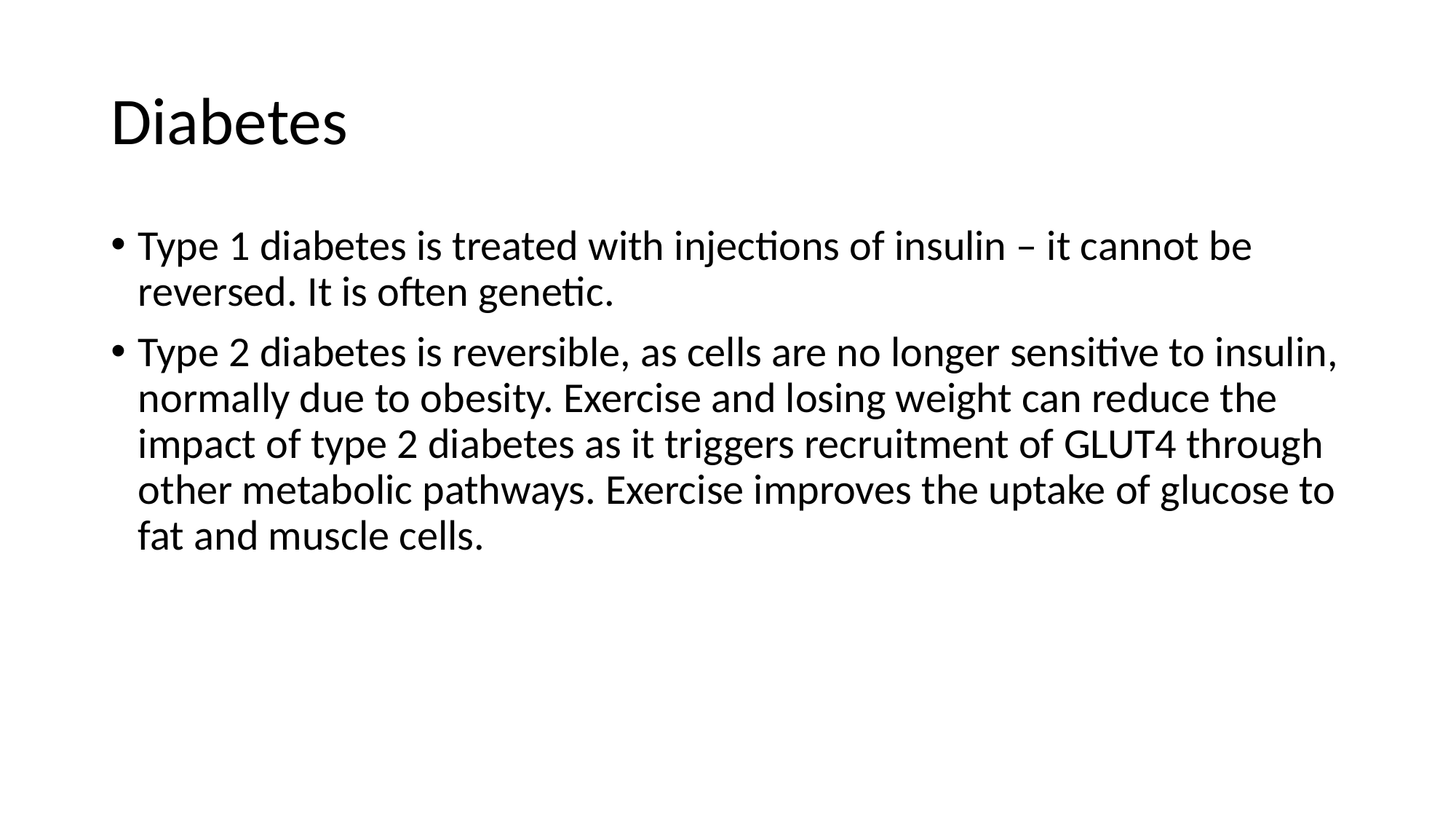

# Diabetes
Type 1 diabetes is treated with injections of insulin – it cannot be reversed. It is often genetic.
Type 2 diabetes is reversible, as cells are no longer sensitive to insulin, normally due to obesity. Exercise and losing weight can reduce the impact of type 2 diabetes as it triggers recruitment of GLUT4 through other metabolic pathways. Exercise improves the uptake of glucose to fat and muscle cells.